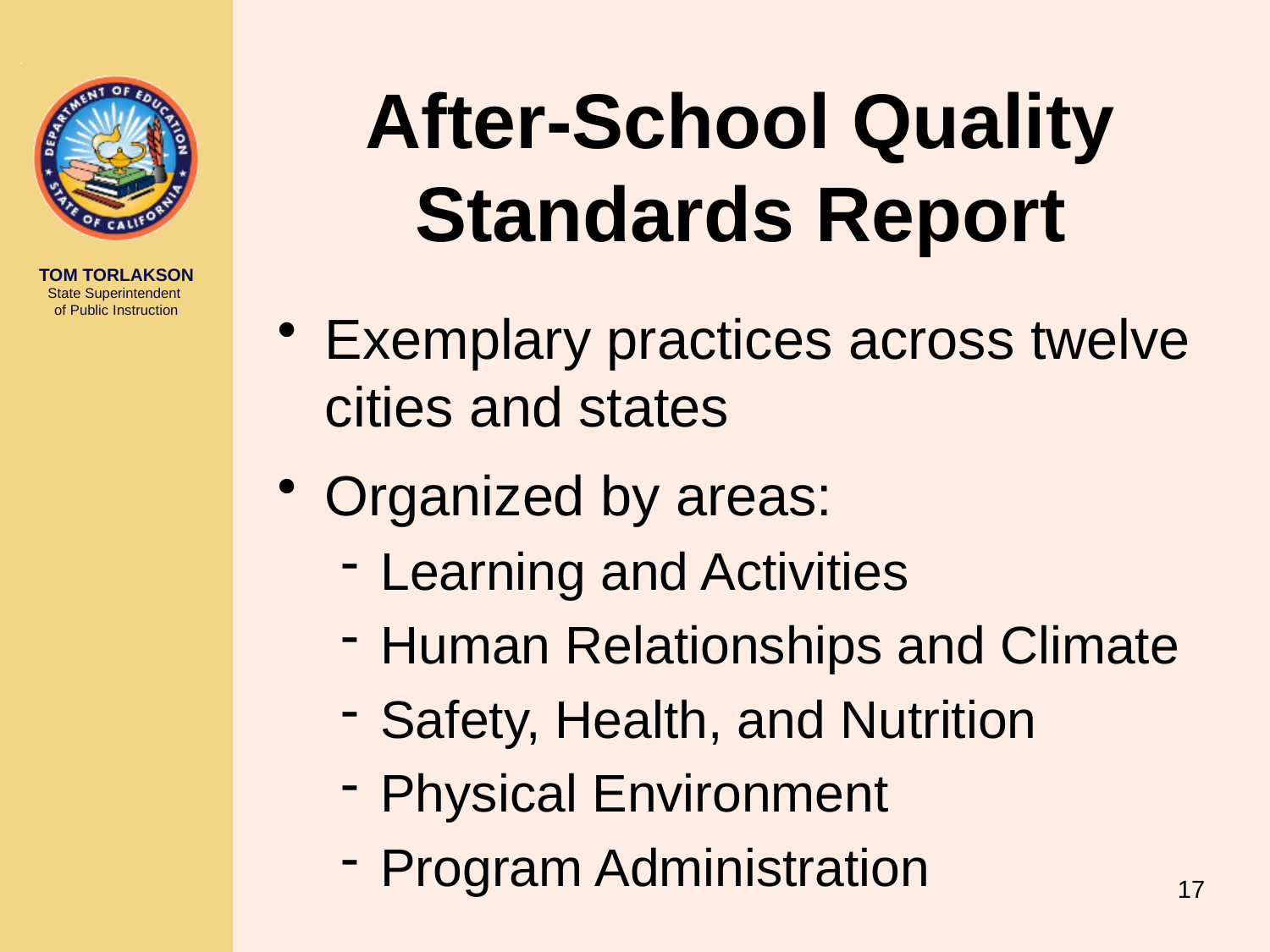

# After-School Quality Standards Report
Exemplary practices across twelve cities and states
Organized by areas:
Learning and Activities
Human Relationships and Climate
Safety, Health, and Nutrition
Physical Environment
Program Administration

Detailed by standards

17